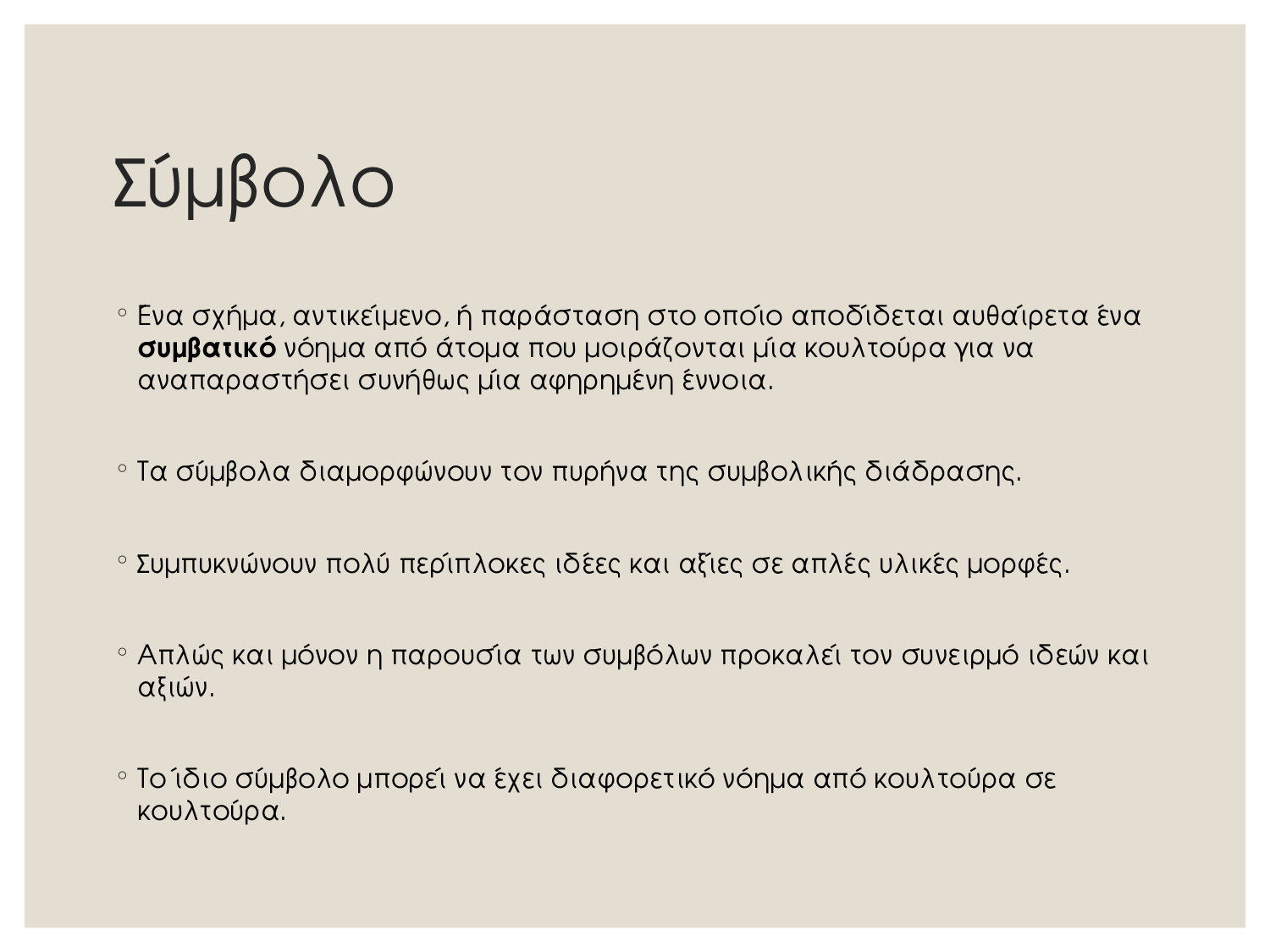

# Σύμβολο
Ένα σχήμα, αντικείμενο, ή παράσταση στο οποίο αποδίδεται αυθαίρετα ένα συμβατικό νόημα από άτομα που μοιράζονται μία κουλτούρα για να αναπαραστήσει συνήθως μία αφηρημένη έννοια.

Τα σύμβολα διαμορφώνουν τον πυρήνα της συμβολικής διάδρασης.

Συμπυκνώνουν πολύ περίπλοκες ιδέες και αξίες σε απλές υλικές μορφές.

Απλώς και μόνον η παρουσία των συμβόλων προκαλεί τον συνειρμό ιδεών και αξιών.

Το ίδιο σύμβολο μπορεί να έχει διαφορετικό νόημα από κουλτούρα σε κουλτούρα.